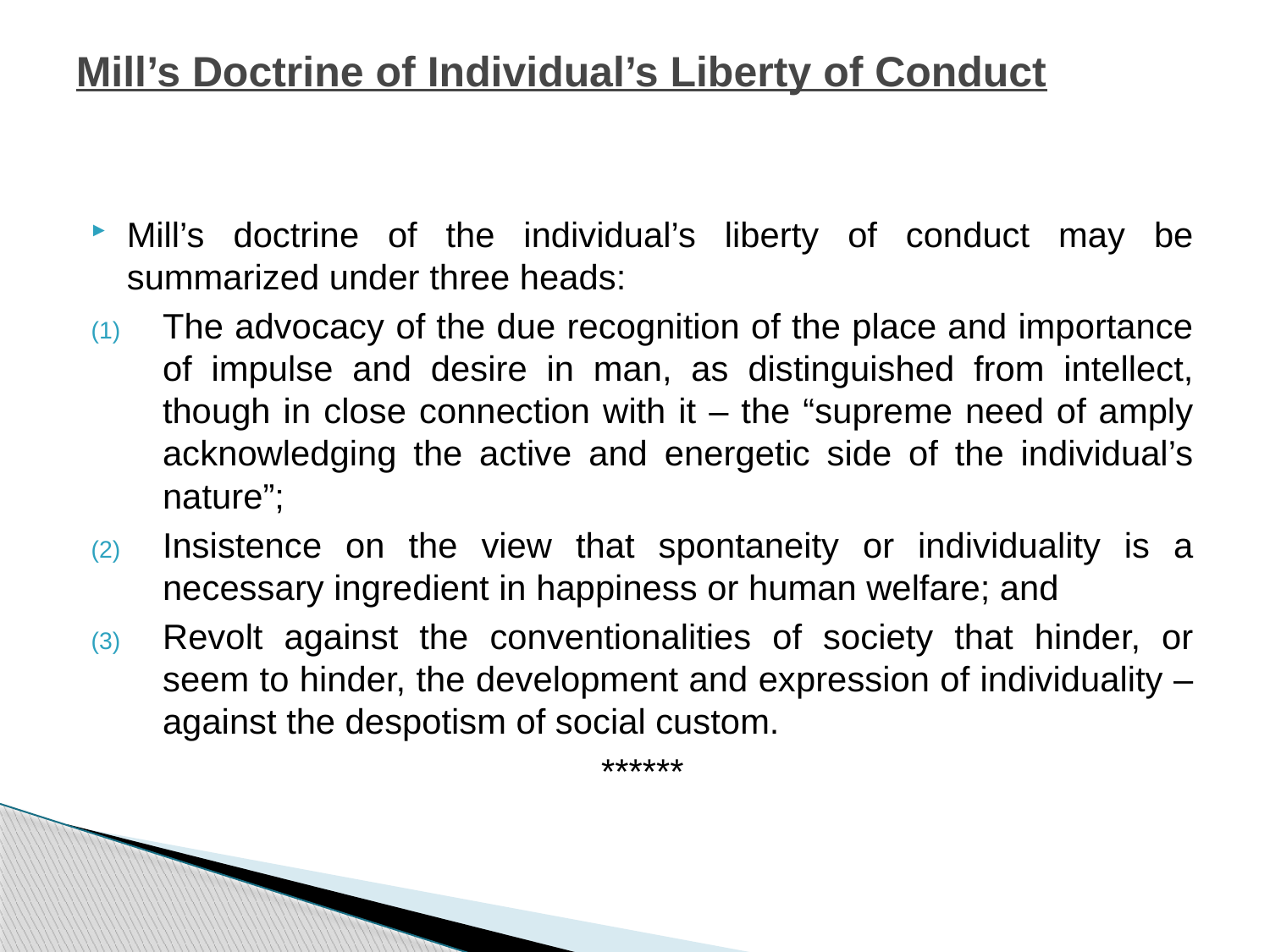

# Mill’s Doctrine of Individual’s Liberty of Conduct
Mill’s doctrine of the individual’s liberty of conduct may be summarized under three heads:
The advocacy of the due recognition of the place and importance of impulse and desire in man, as distinguished from intellect, though in close connection with it – the “supreme need of amply acknowledging the active and energetic side of the individual’s nature”;
Insistence on the view that spontaneity or individuality is a necessary ingredient in happiness or human welfare; and
Revolt against the conventionalities of society that hinder, or seem to hinder, the development and expression of individuality – against the despotism of social custom.
******